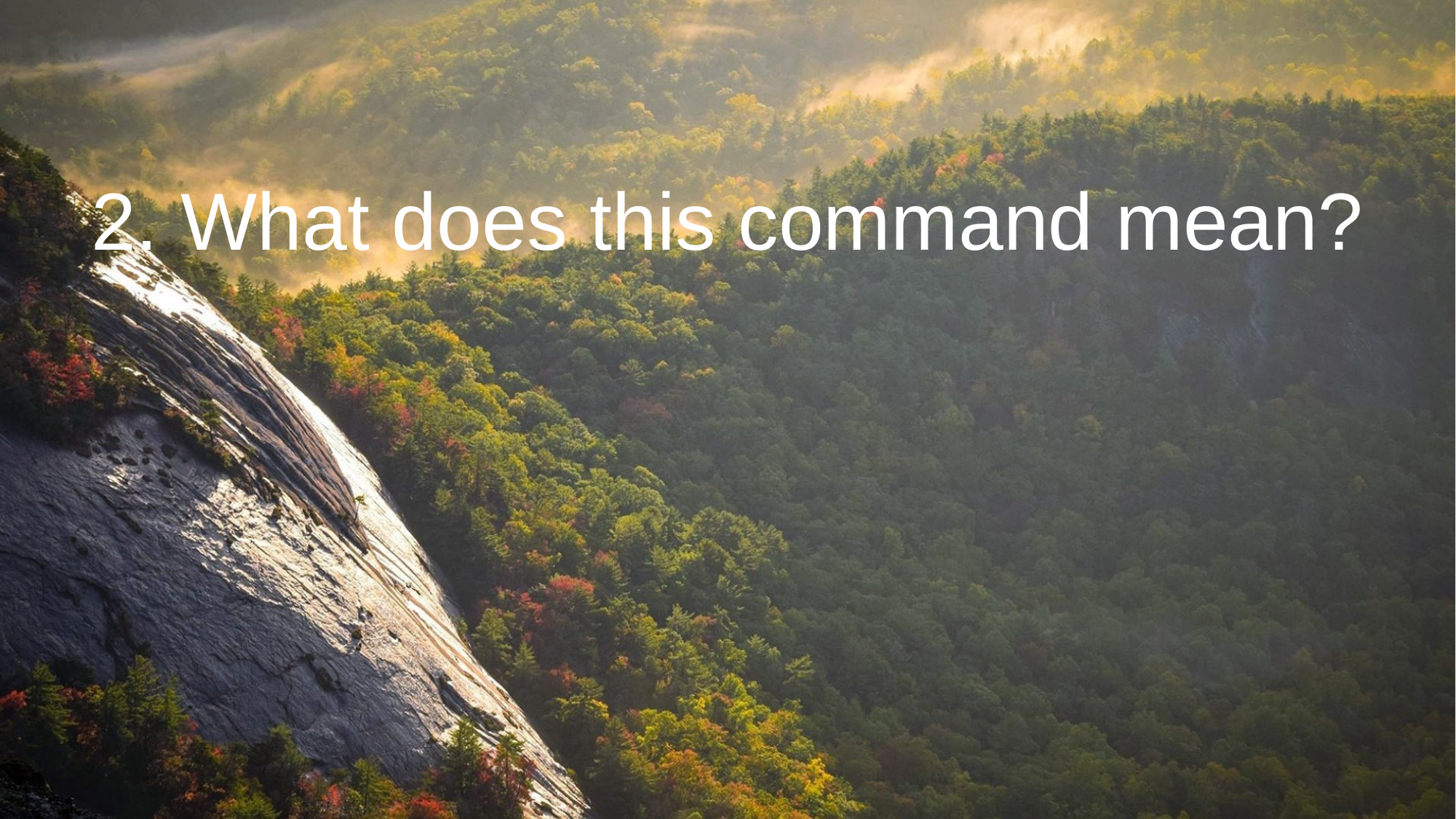

# 2. What does this command mean?